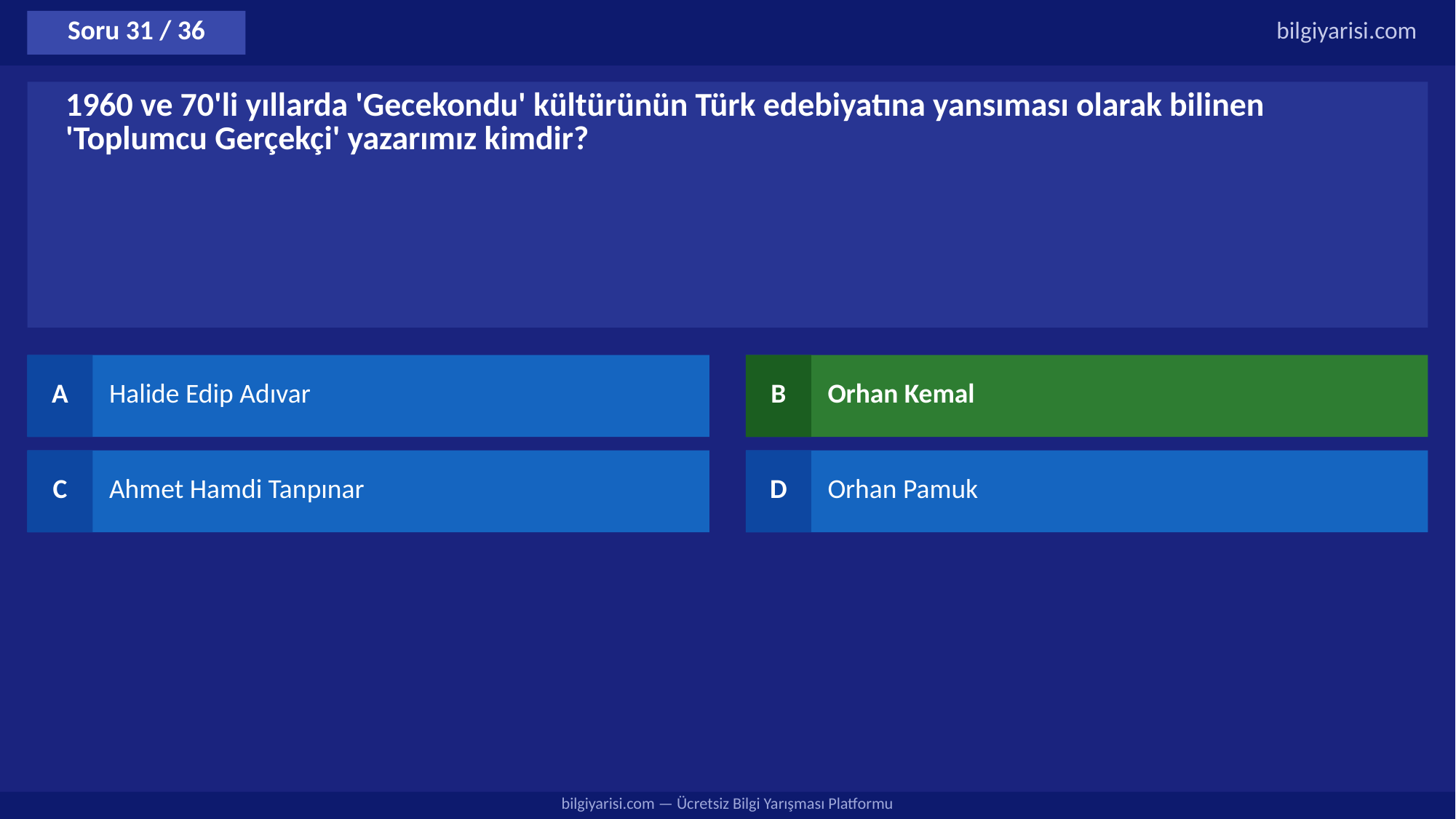

Soru 31 / 36
bilgiyarisi.com

1960 ve 70'li yıllarda 'Gecekondu' kültürünün Türk edebiyatına yansıması olarak bilinen 'Toplumcu Gerçekçi' yazarımız kimdir?

A
Halide Edip Adıvar

B
Orhan Kemal

C
Ahmet Hamdi Tanpınar

D
Orhan Pamuk
bilgiyarisi.com — Ücretsiz Bilgi Yarışması Platformu